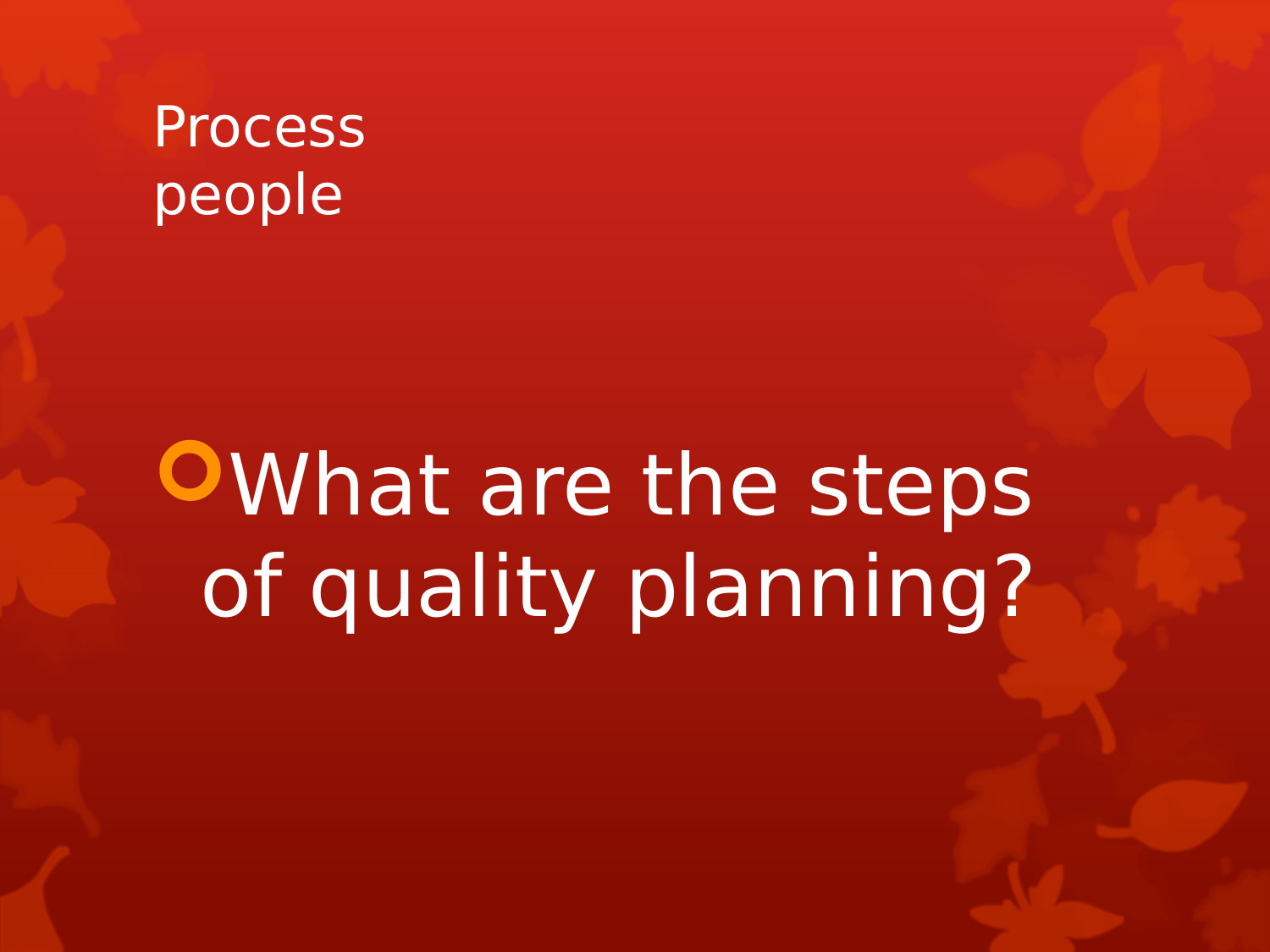

# Process people
What are the steps of quality planning?